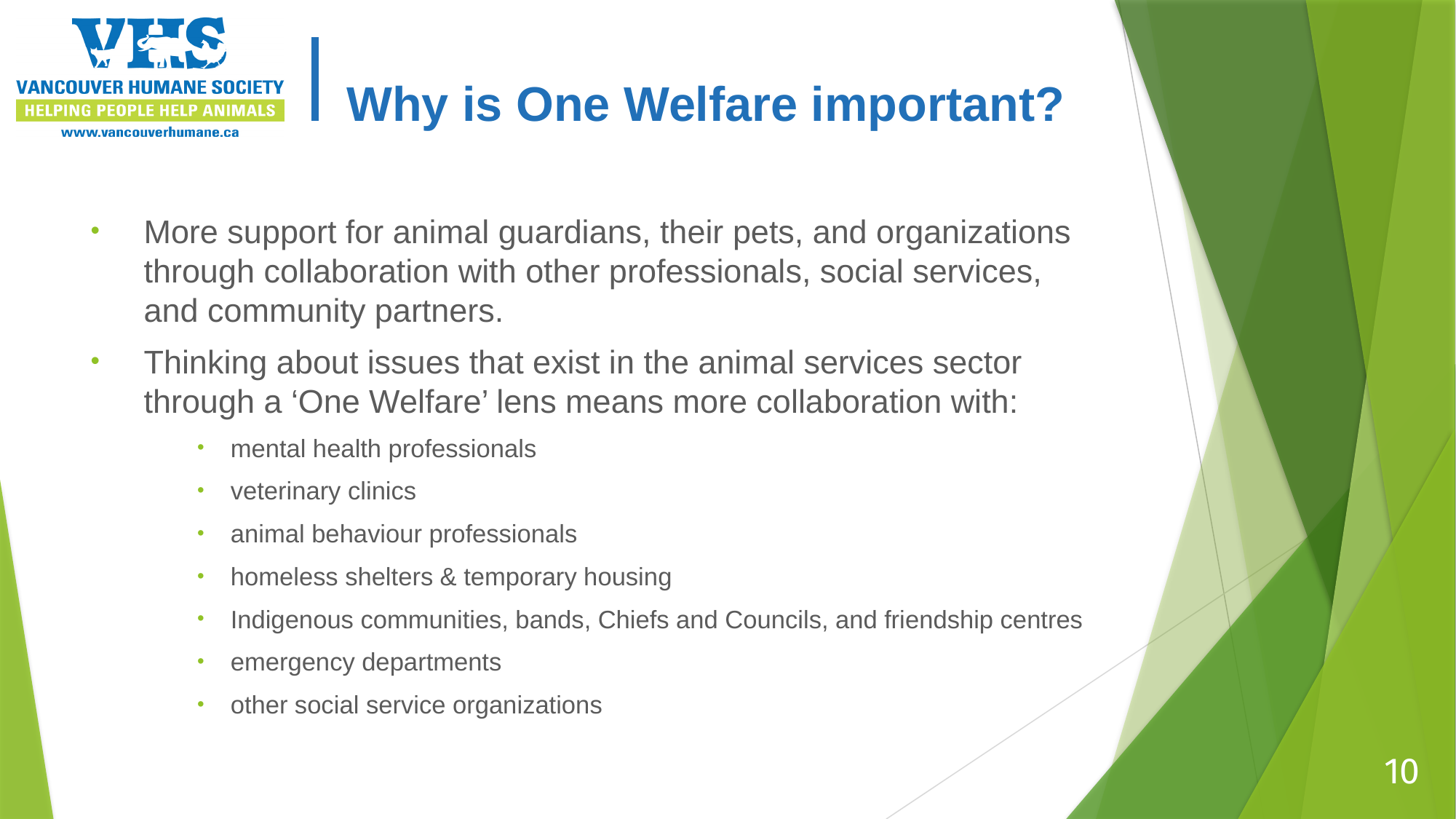

# Why is One Welfare important?
More support for animal guardians, their pets, and organizations through collaboration with other professionals, social services, and community partners.
Thinking about issues that exist in the animal services sector through a ‘One Welfare’ lens means more collaboration with:
mental health professionals
veterinary clinics
animal behaviour professionals
homeless shelters & temporary housing
Indigenous communities, bands, Chiefs and Councils, and friendship centres
emergency departments
other social service organizations

10